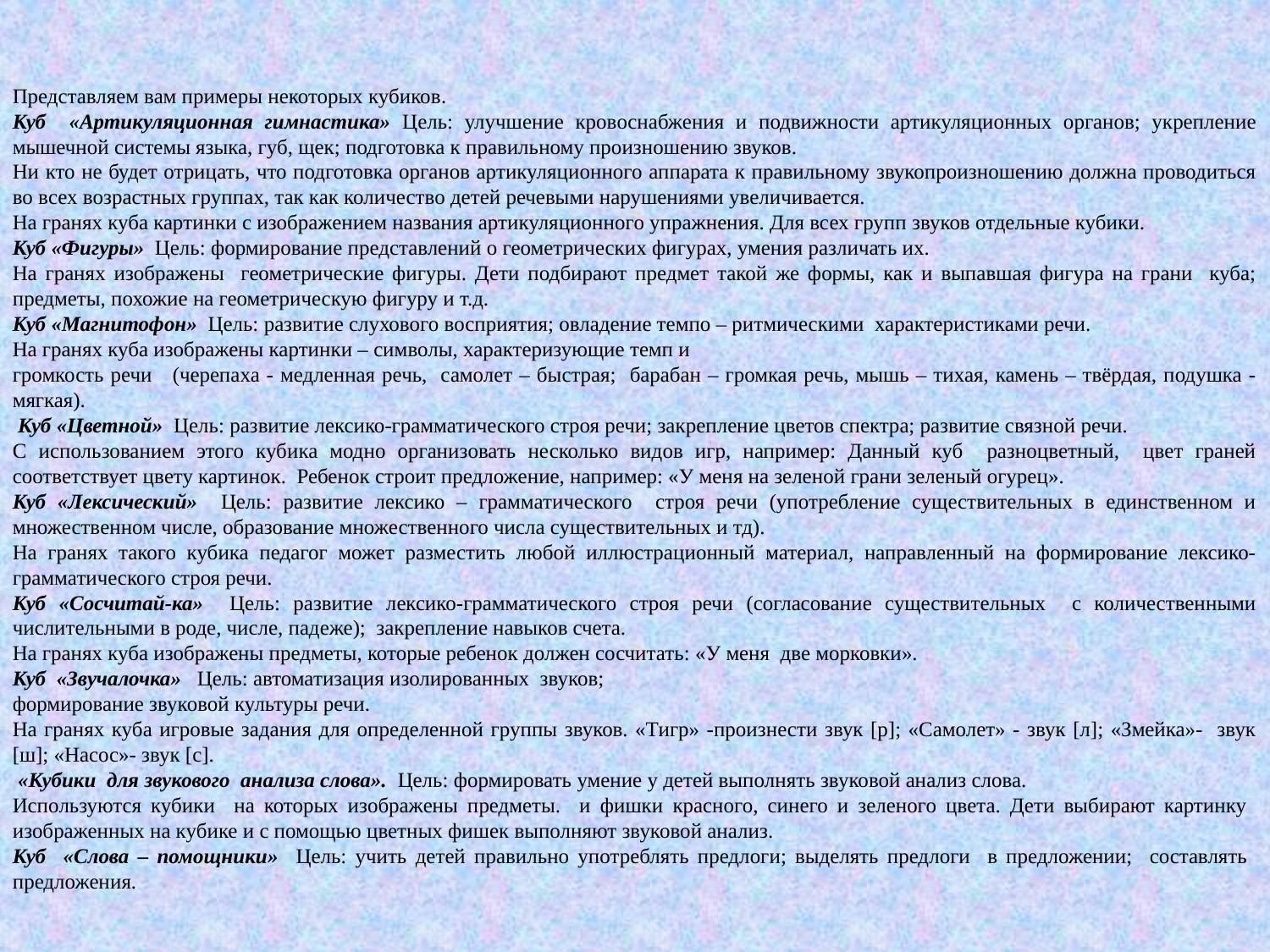

Представляем вам примеры некоторых кубиков.
Куб  «Артикуляционная гимнастика» Цель: улучшение кровоснабжения и подвижности артикуляционных органов; укрепление мышечной системы языка, губ, щек; подготовка к правильному произношению звуков.
Ни кто не будет отрицать, что подготовка органов артикуляционного аппарата к правильному звукопроизношению должна проводиться во всех возрастных группах, так как количество детей речевыми нарушениями увеличивается.
На гранях куба картинки с изображением названия артикуляционного упражнения. Для всех групп звуков отдельные кубики.
Куб «Фигуры»  Цель: формирование представлений о геометрических фигурах, умения различать их.
На гранях изображены  геометрические фигуры. Дети подбирают предмет такой же формы, как и выпавшая фигура на грани  куба; предметы, похожие на геометрическую фигуру и т.д.
Куб «Магнитофон»  Цель: развитие слухового восприятия; овладение темпо – ритмическими  характеристиками речи.
На гранях куба изображены картинки – символы, характеризующие темп и
громкость речи   (черепаха - медленная речь,  самолет – быстрая;  барабан – громкая речь, мышь – тихая, камень – твёрдая, подушка - мягкая).
 Куб «Цветной»  Цель: развитие лексико-грамматического строя речи; закрепление цветов спектра; развитие связной речи.
С использованием этого кубика модно организовать несколько видов игр, например: Данный куб  разноцветный,  цвет граней соответствует цвету картинок.  Ребенок строит предложение, например: «У меня на зеленой грани зеленый огурец».
Куб «Лексический»  Цель: развитие лексико – грамматического  строя речи (употребление существительных в единственном и множественном числе, образование множественного числа существительных и тд).
На гранях такого кубика педагог может разместить любой иллюстрационный материал, направленный на формирование лексико-грамматического строя речи.
Куб «Сосчитай-ка»  Цель: развитие лексико-грамматического строя речи (согласование существительных  с количественными числительными в роде, числе, падеже);  закрепление навыков счета.
На гранях куба изображены предметы, которые ребенок должен сосчитать: «У меня  две морковки».
Куб  «Звучалочка»   Цель: автоматизация изолированных  звуков;
формирование звуковой культуры речи.
На гранях куба игровые задания для определенной группы звуков. «Тигр» -произнести звук [р]; «Самолет» - звук [л]; «Змейка»-  звук [ш]; «Насос»- звук [с].
 «Кубики  для звукового  анализа слова».  Цель: формировать умение у детей выполнять звуковой анализ слова.
Используются кубики  на которых изображены предметы.  и фишки красного, синего и зеленого цвета. Дети выбирают картинку  изображенных на кубике и с помощью цветных фишек выполняют звуковой анализ.
Куб  «Слова – помощники»  Цель: учить детей правильно употреблять предлоги; выделять предлоги  в предложении;  составлять  предложения.